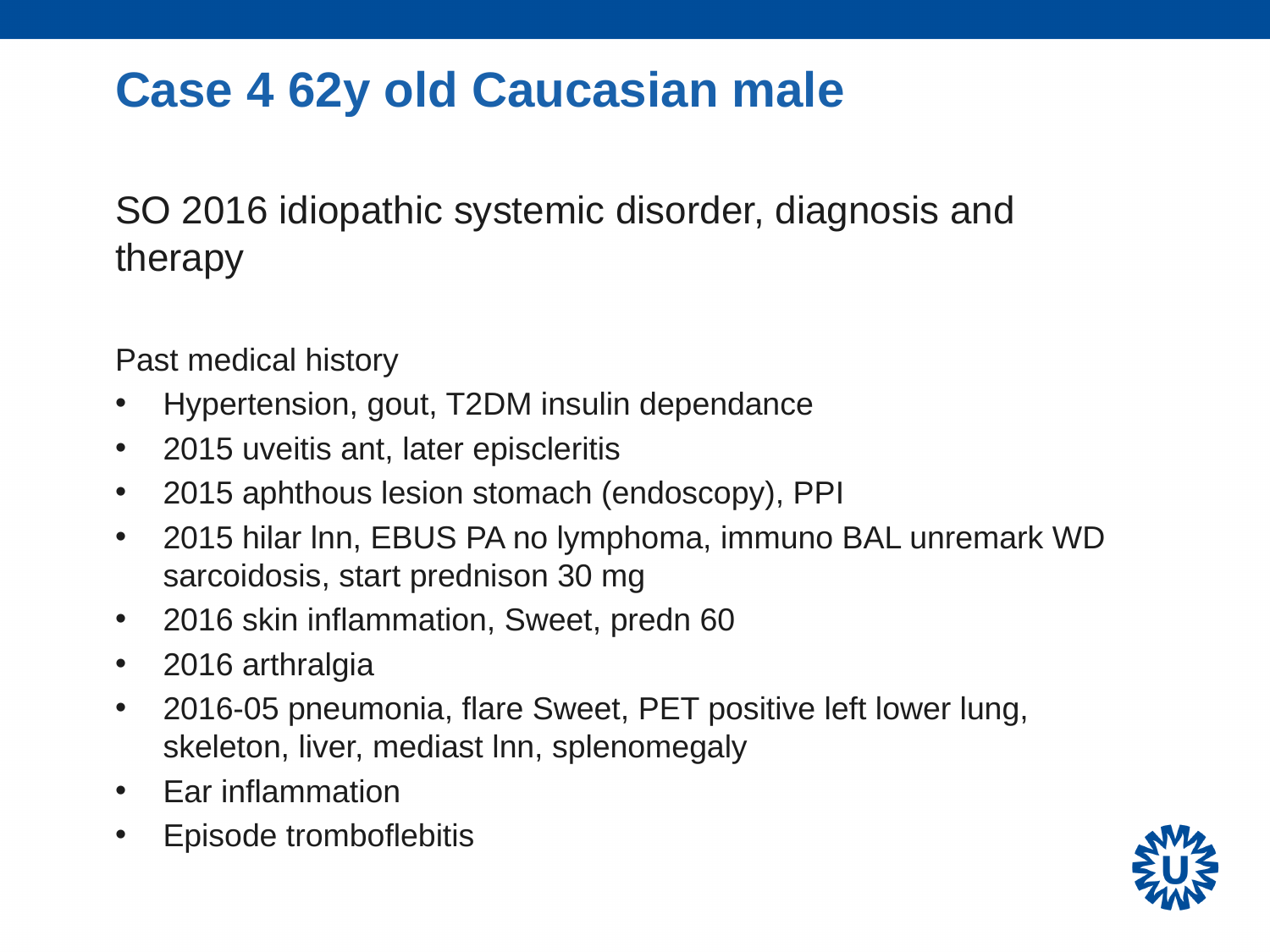

# Case 4 62y old Caucasian male
SO 2016 idiopathic systemic disorder, diagnosis and therapy

Past medical history
Hypertension, gout, T2DM insulin dependance
2015 uveitis ant, later episcleritis
2015 aphthous lesion stomach (endoscopy), PPI
2015 hilar lnn, EBUS PA no lymphoma, immuno BAL unremark WD sarcoidosis, start prednison 30 mg
2016 skin inflammation, Sweet, predn 60
2016 arthralgia
2016-05 pneumonia, flare Sweet, PET positive left lower lung, skeleton, liver, mediast lnn, splenomegaly
Ear inflammation
Episode tromboflebitis